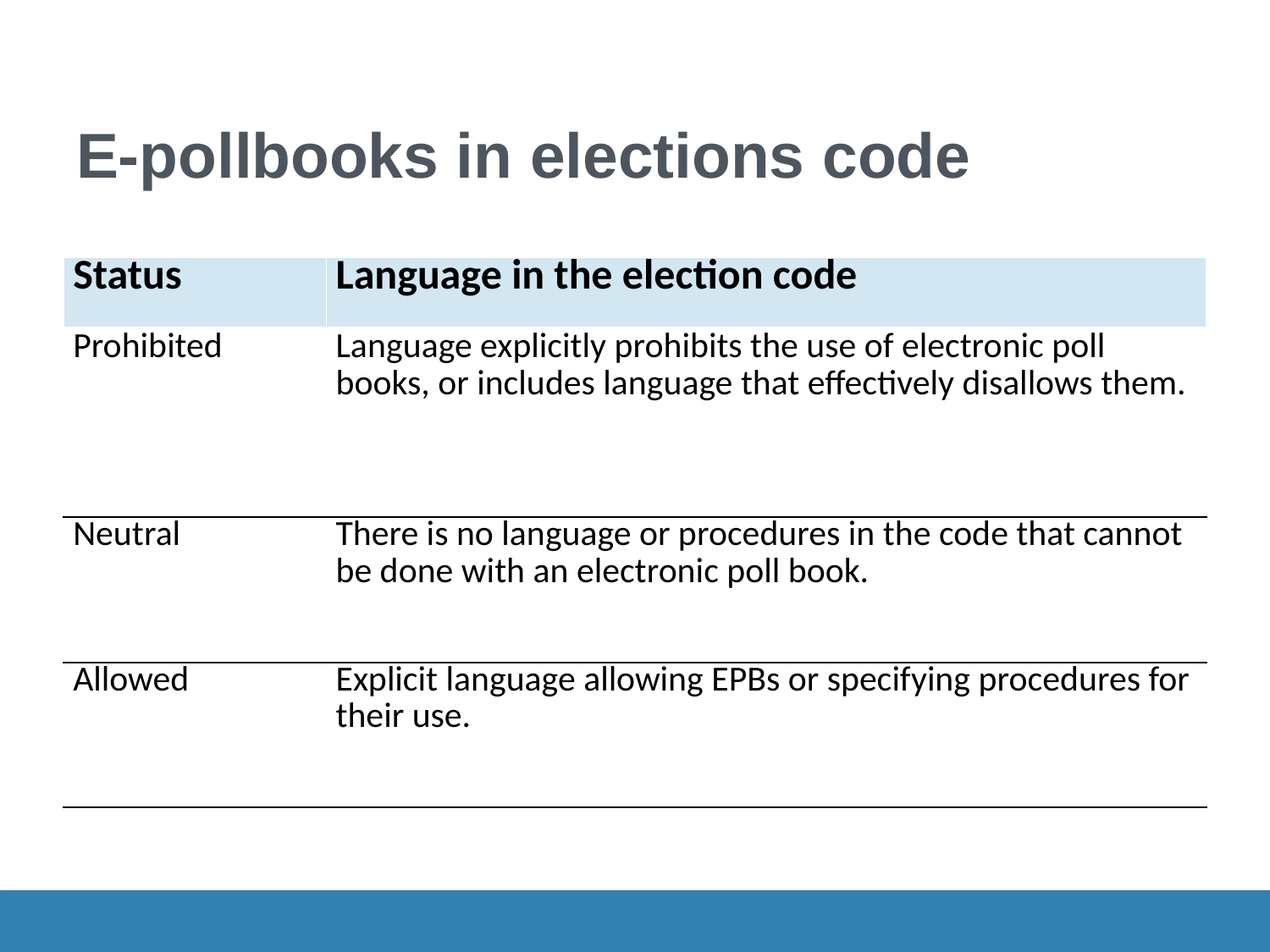

# E-pollbooks in elections code
| Status | Language in the election code |
| --- | --- |
| Prohibited | Language explicitly prohibits the use of electronic poll books, or includes language that effectively disallows them. |
| Neutral | There is no language or procedures in the code that cannot be done with an electronic poll book. |
| Allowed | Explicit language allowing EPBs or specifying procedures for their use. |